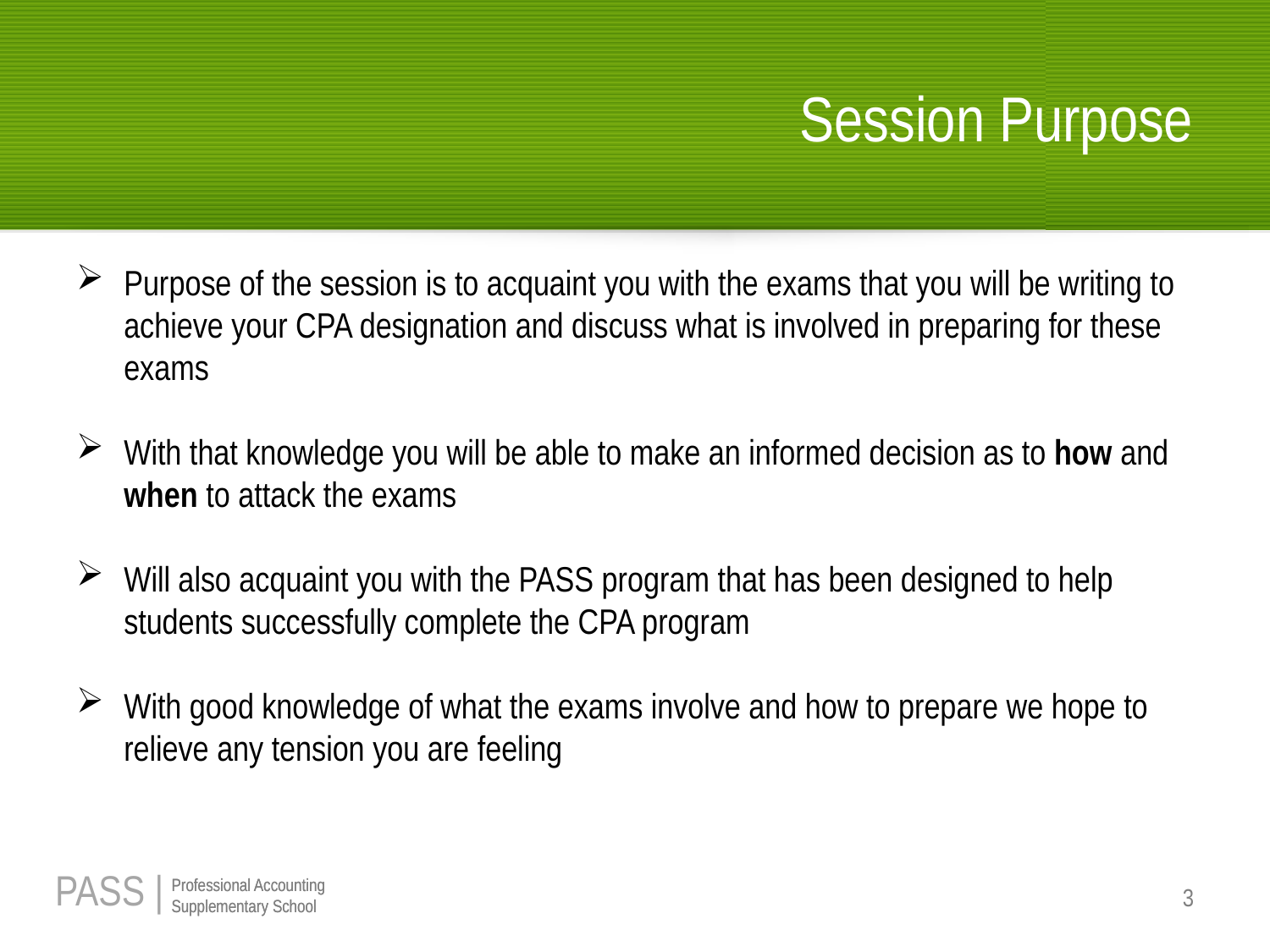

# Session Purpose
Purpose of the session is to acquaint you with the exams that you will be writing to achieve your CPA designation and discuss what is involved in preparing for these exams

With that knowledge you will be able to make an informed decision as to how and when to attack the exams

Will also acquaint you with the PASS program that has been designed to help students successfully complete the CPA program

With good knowledge of what the exams involve and how to prepare we hope to relieve any tension you are feeling
3